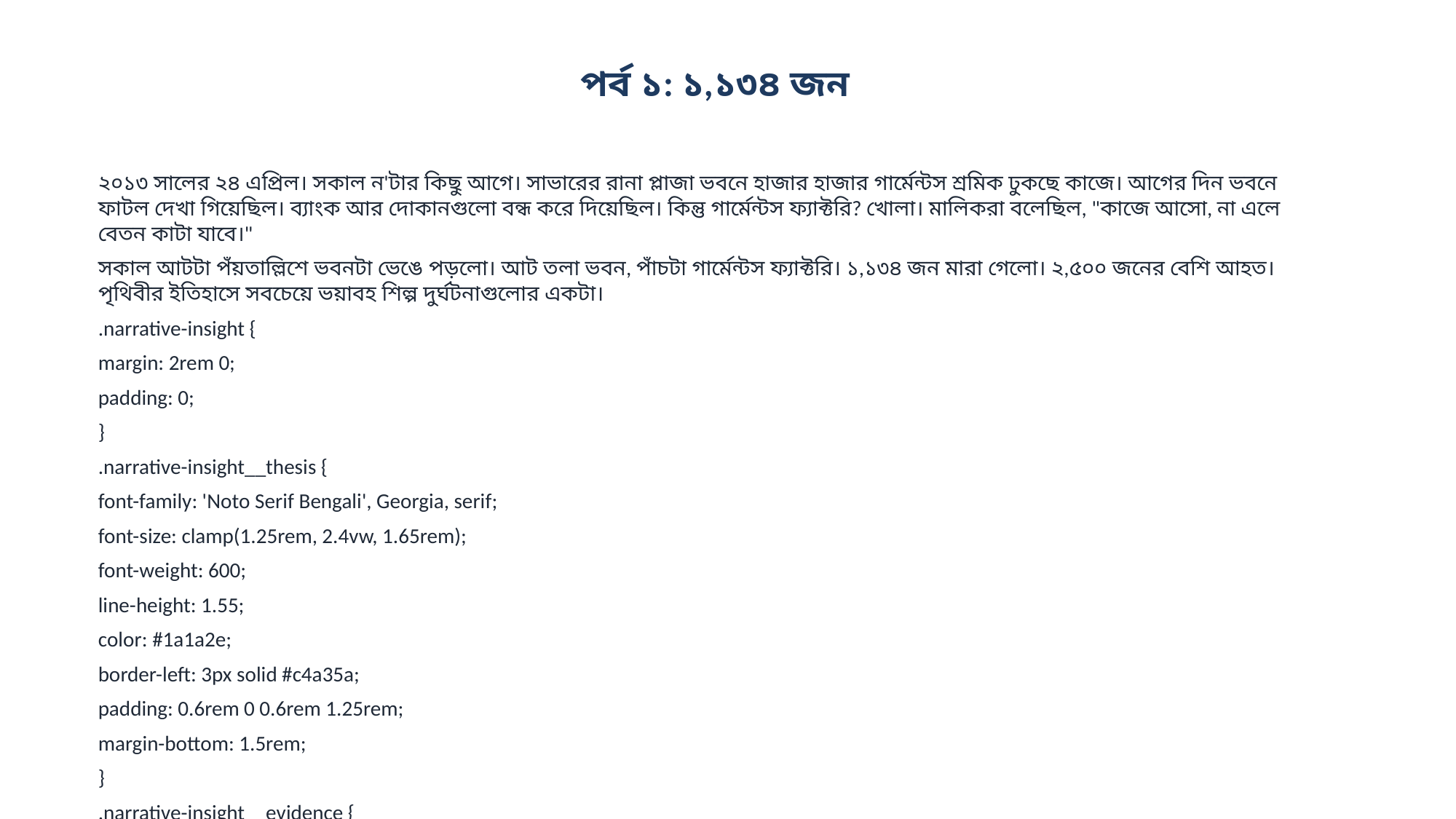

পর্ব ১: ১,১৩৪ জন
২০১৩ সালের ২৪ এপ্রিল। সকাল ন'টার কিছু আগে। সাভারের রানা প্লাজা ভবনে হাজার হাজার গার্মেন্টস শ্রমিক ঢুকছে কাজে। আগের দিন ভবনে ফাটল দেখা গিয়েছিল। ব্যাংক আর দোকানগুলো বন্ধ করে দিয়েছিল। কিন্তু গার্মেন্টস ফ্যাক্টরি? খোলা। মালিকরা বলেছিল, "কাজে আসো, না এলে বেতন কাটা যাবে।"
সকাল আটটা পঁয়তাল্লিশে ভবনটা ভেঙে পড়লো। আট তলা ভবন, পাঁচটা গার্মেন্টস ফ্যাক্টরি। ১,১৩৪ জন মারা গেলো। ২,৫০০ জনের বেশি আহত। পৃথিবীর ইতিহাসে সবচেয়ে ভয়াবহ শিল্প দুর্ঘটনাগুলোর একটা।
.narrative-insight {
margin: 2rem 0;
padding: 0;
}
.narrative-insight__thesis {
font-family: 'Noto Serif Bengali', Georgia, serif;
font-size: clamp(1.25rem, 2.4vw, 1.65rem);
font-weight: 600;
line-height: 1.55;
color: #1a1a2e;
border-left: 3px solid #c4a35a;
padding: 0.6rem 0 0.6rem 1.25rem;
margin-bottom: 1.5rem;
}
.narrative-insight__evidence {
display: grid;
grid-template-columns: repeat(3, 1fr);
gap: 0;
border-top: 1px solid #e5e1d8;
border-bottom: 1px solid #e5e1d8;
}
.narrative-insight__point {
padding: 1rem 1.1rem;
border-right: 1px solid #e5e1d8;
}
.narrative-insight__point:last-child {
border-right: none;
}
.narrative-insight__value {
font-family: 'Noto Sans Bengali', system-ui, sans-serif;
font-size: 1.65rem;
font-weight: 800;
color: #1a5276;
line-height: 1.2;
margin-bottom: 0.3rem;
}
.narrative-insight__label {
font-fami...